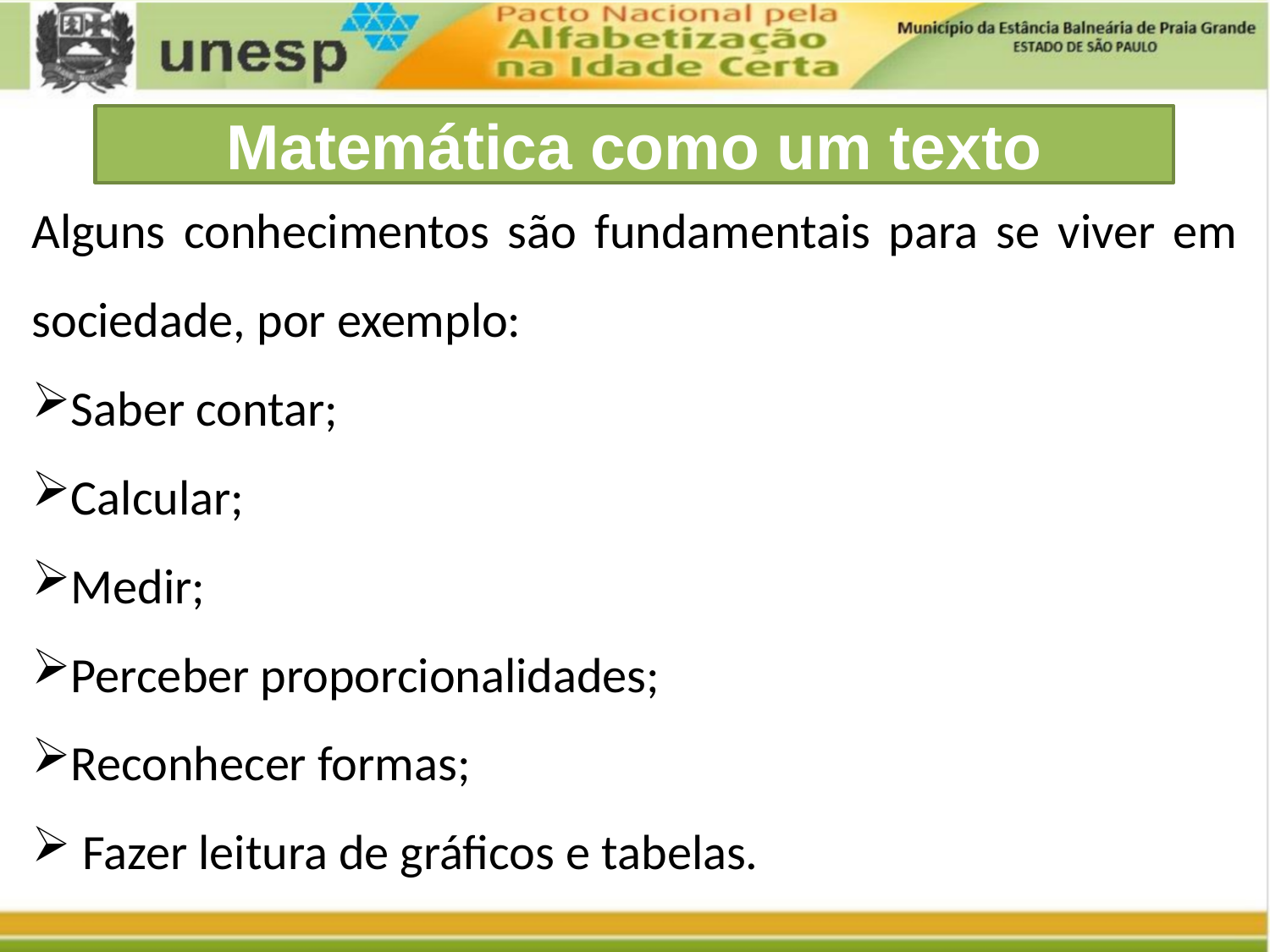

# Matemática como um texto
Alguns conhecimentos são fundamentais para se viver em sociedade, por exemplo:
Saber contar;
Calcular;
Medir;
Perceber proporcionalidades;
Reconhecer formas;
 Fazer leitura de gráficos e tabelas.